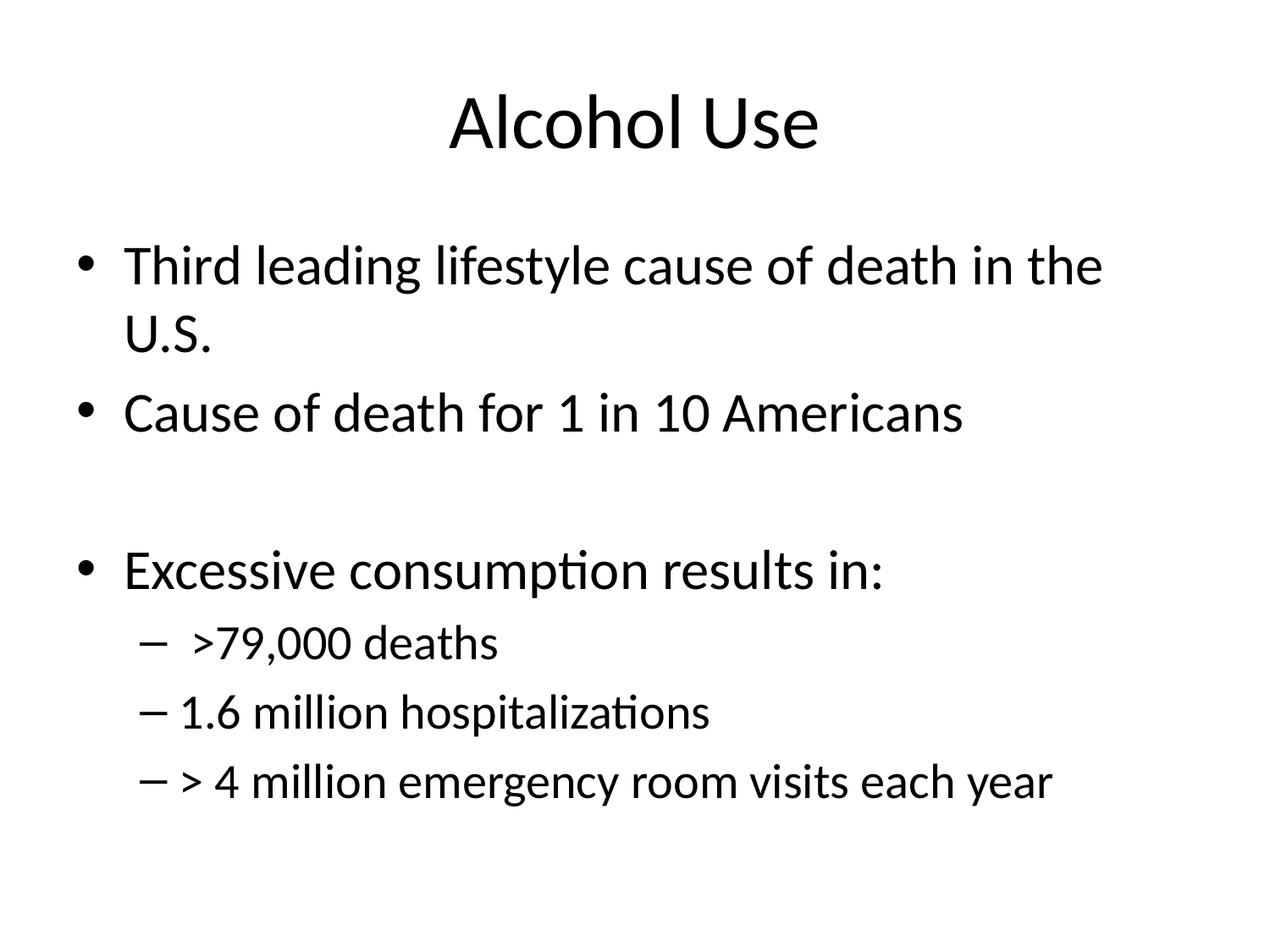

# Alcohol Use
Third leading lifestyle cause of death in the U.S.
Cause of death for 1 in 10 Americans

Excessive consumption results in:
 >79,000 deaths
1.6 million hospitalizations
> 4 million emergency room visits each year